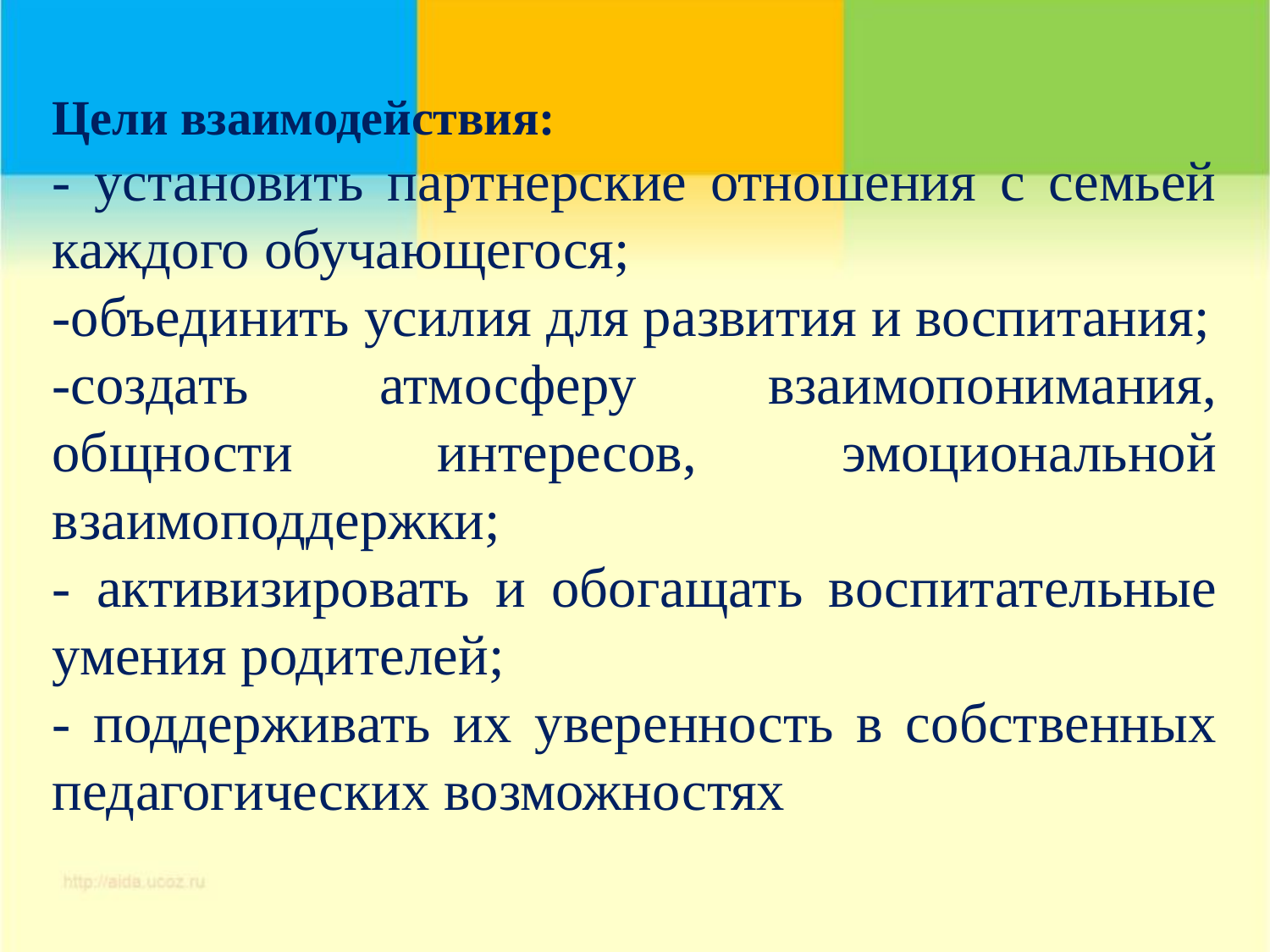

Цели взаимодействия:
- установить партнерские отношения с семьей каждого обучающегося;
-объединить усилия для развития и воспитания;
-создать атмосферу взаимопонимания, общности интересов, эмоциональной взаимоподдержки;
- активизировать и обогащать воспитательные умения родителей;
- поддерживать их уверенность в собственных педагогических возможностях